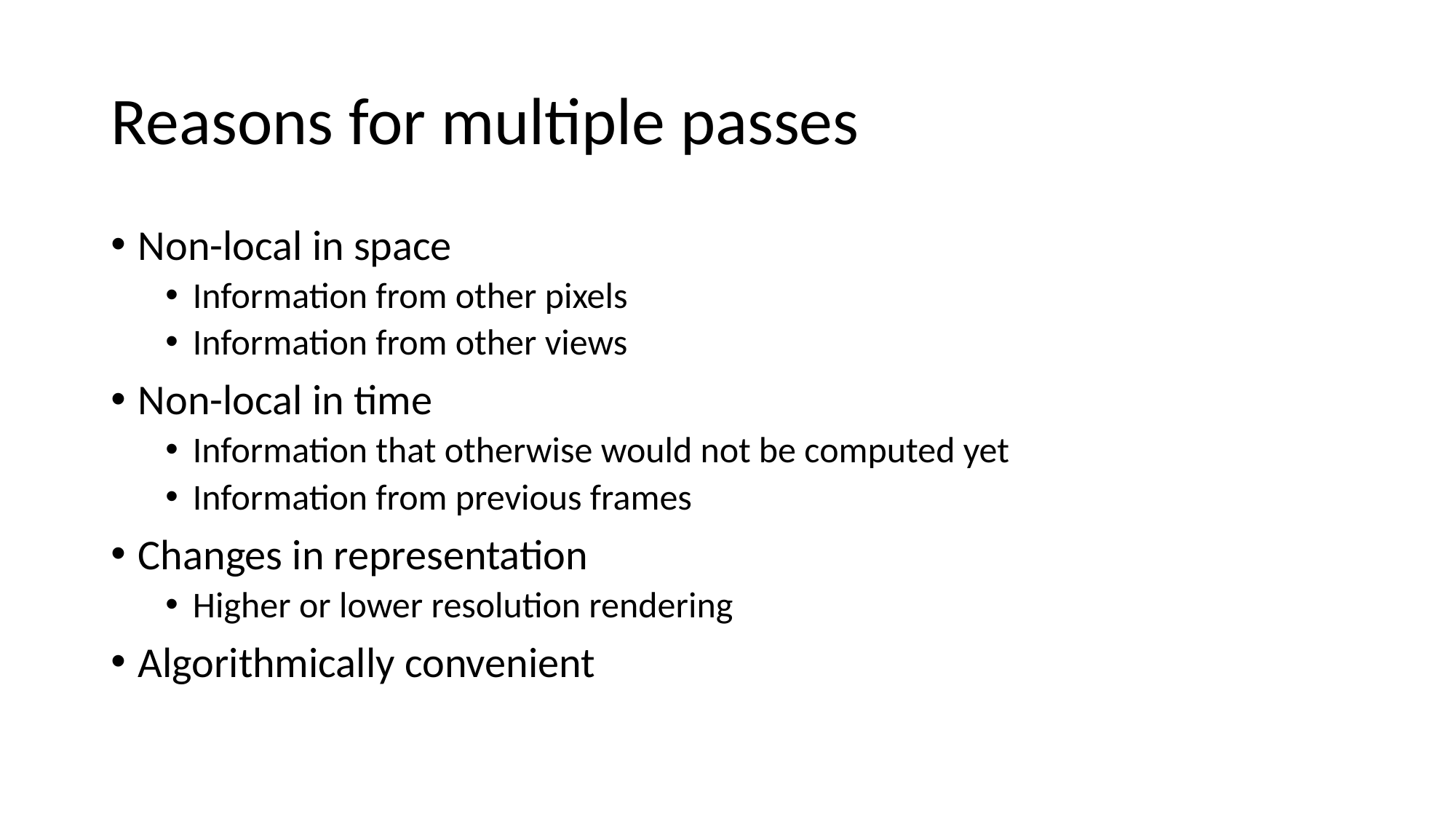

# Reasons for multiple passes
Non-local in space
Information from other pixels
Information from other views
Non-local in time
Information that otherwise would not be computed yet
Information from previous frames
Changes in representation
Higher or lower resolution rendering
Algorithmically convenient